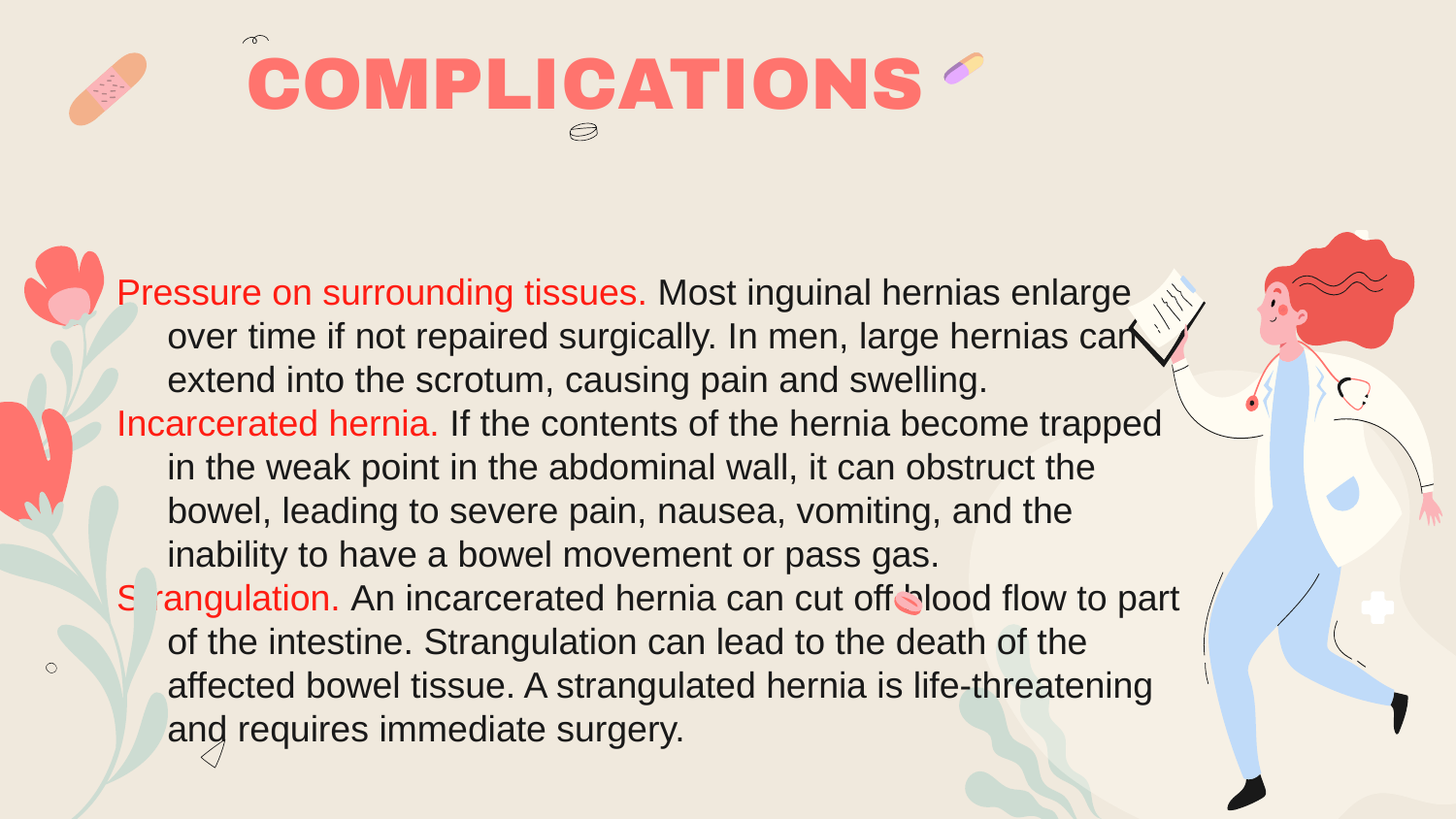

COMPLICATIONS

Pressure on surrounding tissues. Most inguinal hernias enlarge over time if not repaired surgically. In men, large hernias can extend into the scrotum, causing pain and swelling.
Incarcerated hernia. If the contents of the hernia become trapped in the weak point in the abdominal wall, it can obstruct the bowel, leading to severe pain, nausea, vomiting, and the inability to have a bowel movement or pass gas.
Strangulation. An incarcerated hernia can cut off blood flow to part of the intestine. Strangulation can lead to the death of the affected bowel tissue. A strangulated hernia is life-threatening and requires immediate surgery.